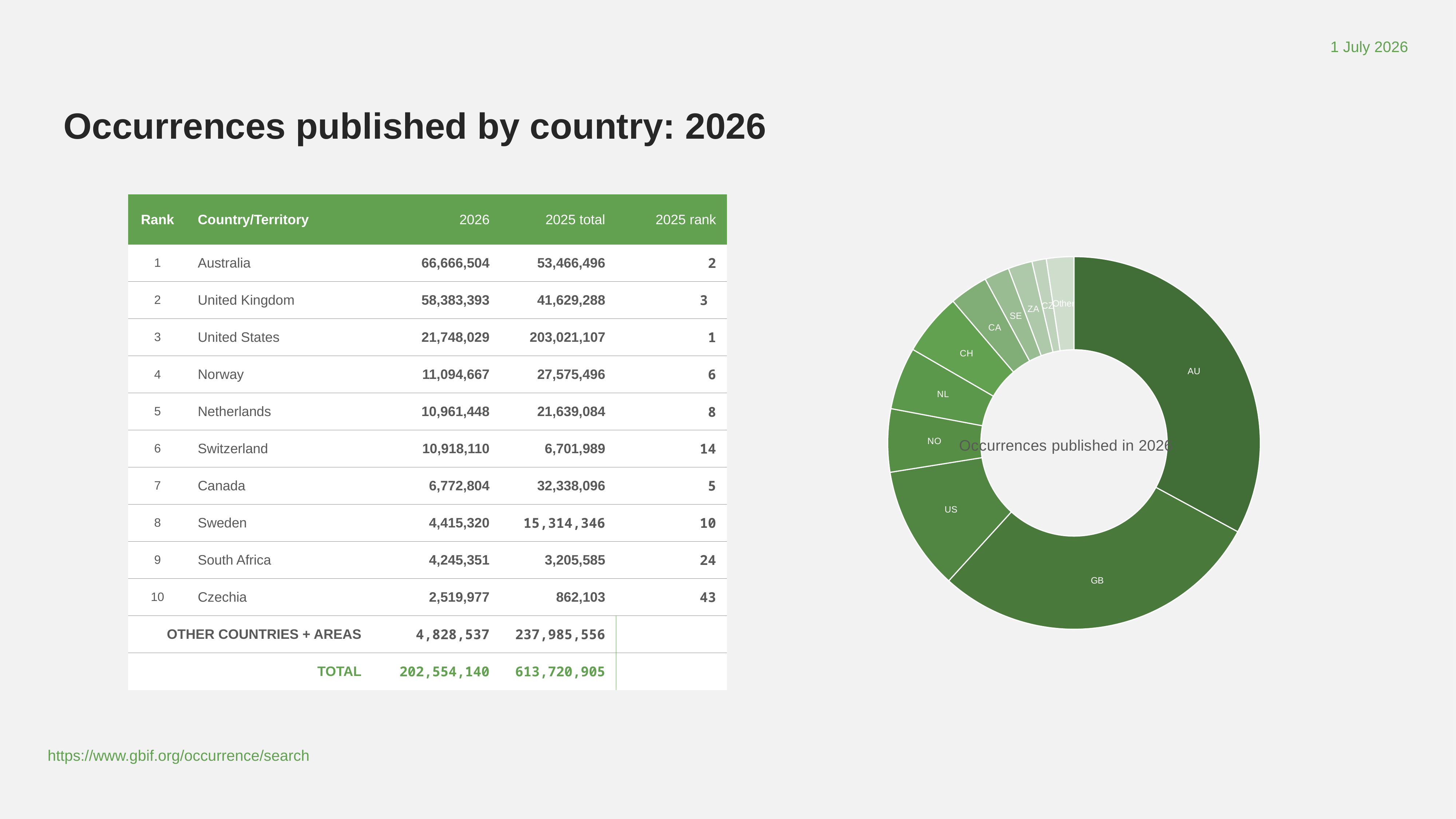

1 July 2026
# Occurrences published by country: 2026

### Chart: Occurrences published in 2026

| Category | 20252 |
|---|---|
| AU | 66666504.0 |
| GB | 58383393.0 |
| US | 21748029.0 |
| NO | 11094667.0 |
| NL | 10961448.0 |
| CH | 10918110.0 |
| CA | 6772804.0 |
| SE | 4415320.0 |
| ZA | 4245351.0 |
| CZ | 2519977.0 |
| Other | 4828537.0 |
| Rank | Country/Territory | 2026 | 2025 total | 2025 rank |
| --- | --- | --- | --- | --- |
| 1 | Australia | 66,666,504 | 53,466,496 | 2 |
| 2 | United Kingdom | 58,383,393 | 41,629,288 | 3 |
| 3 | United States | 21,748,029 | 203,021,107 | 1 |
| 4 | Norway | 11,094,667 | 27,575,496 | 6 |
| 5 | Netherlands | 10,961,448 | 21,639,084 | 8 |
| 6 | Switzerland | 10,918,110 | 6,701,989 | 14 |
| 7 | Canada | 6,772,804 | 32,338,096 | 5 |
| 8 | Sweden | 4,415,320 | 15,314,346 | 10 |
| 9 | South Africa | 4,245,351 | 3,205,585 | 24 |
| 10 | Czechia | 2,519,977 | 862,103 | 43 |
| OTHER COUNTRIES + AREAS | OTHER COUNTRIES + AREAS | 4,828,537 | 237,985,556 |  |
| TOTAL |  | 202,554,140 | 613,720,905 |  |
https://www.gbif.org/occurrence/search